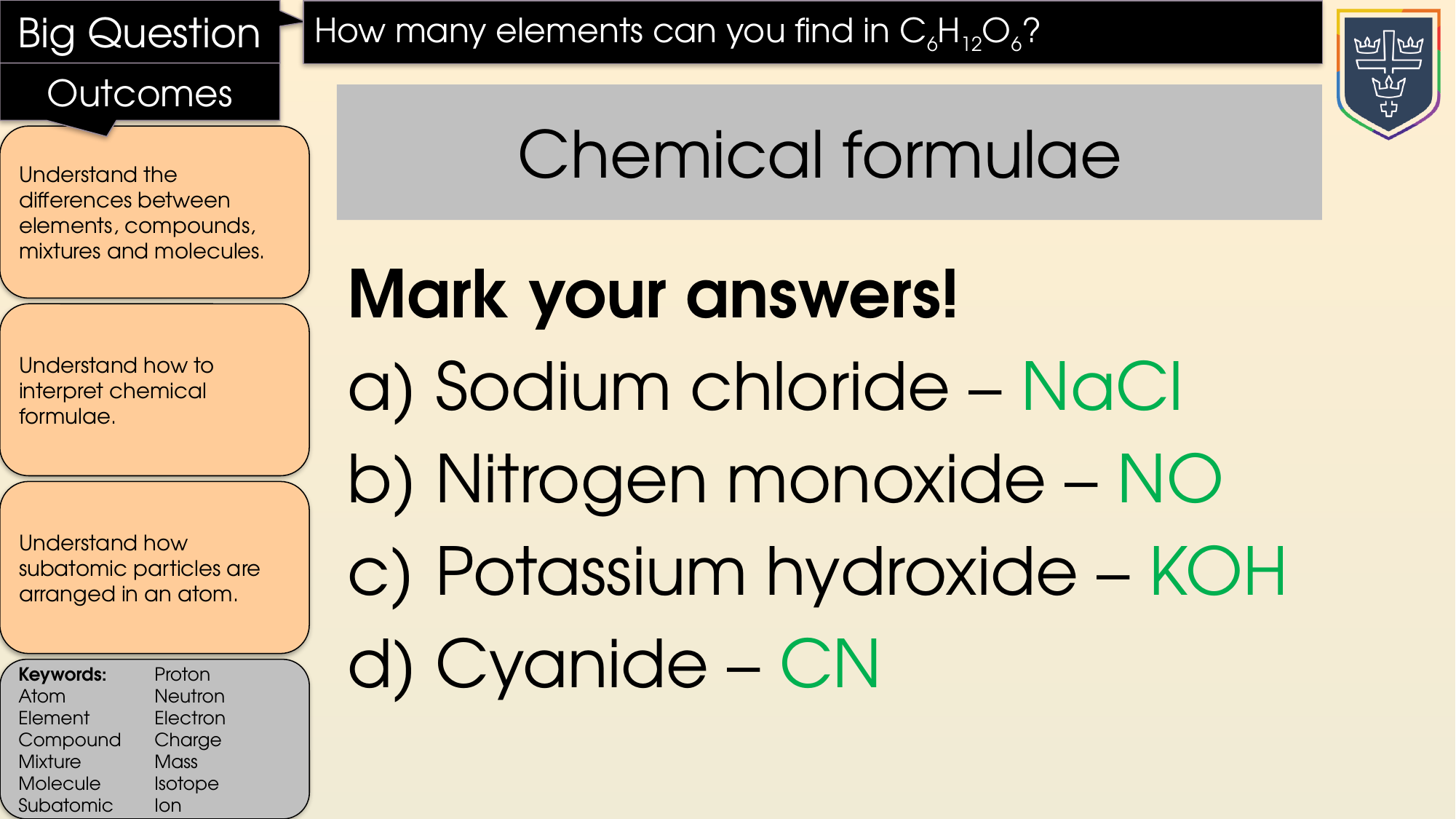

Chemical formulae
Mark your answers!
Sodium chloride – NaCl
Nitrogen monoxide – NO
Potassium hydroxide – KOH
Cyanide – CN